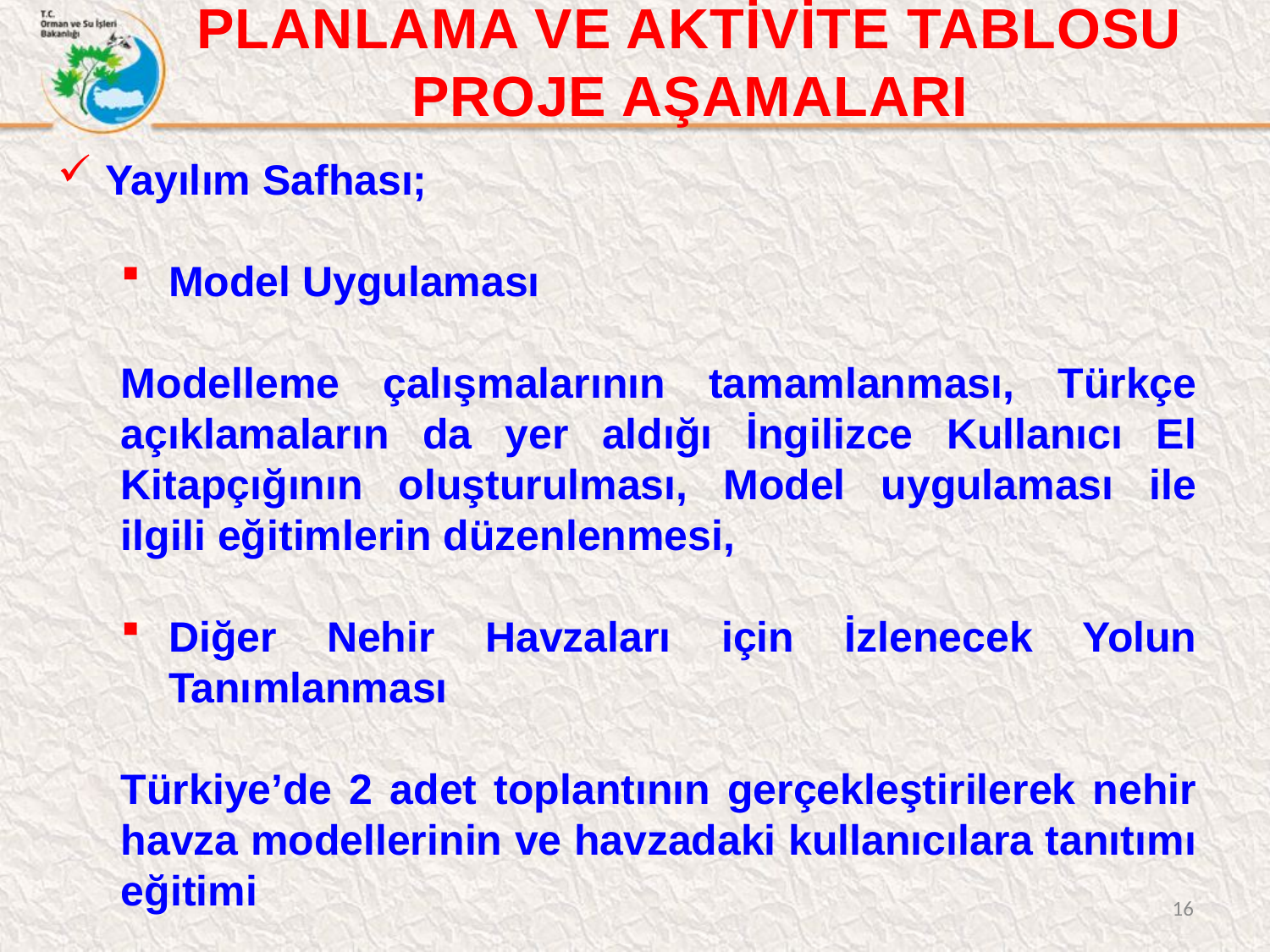

PLANLAMA VE AKTİVİTE TABLOSU PROJE AŞAMALARI
Yayılım Safhası;

Model Uygulaması

Modelleme çalışmalarının tamamlanması, Türkçe açıklamaların da yer aldığı İngilizce Kullanıcı El Kitapçığının oluşturulması, Model uygulaması ile ilgili eğitimlerin düzenlenmesi,

Diğer Nehir Havzaları için İzlenecek Yolun Tanımlanması

Türkiye’de 2 adet toplantının gerçekleştirilerek nehir havza modellerinin ve havzadaki kullanıcılara tanıtımı eğitimi

16